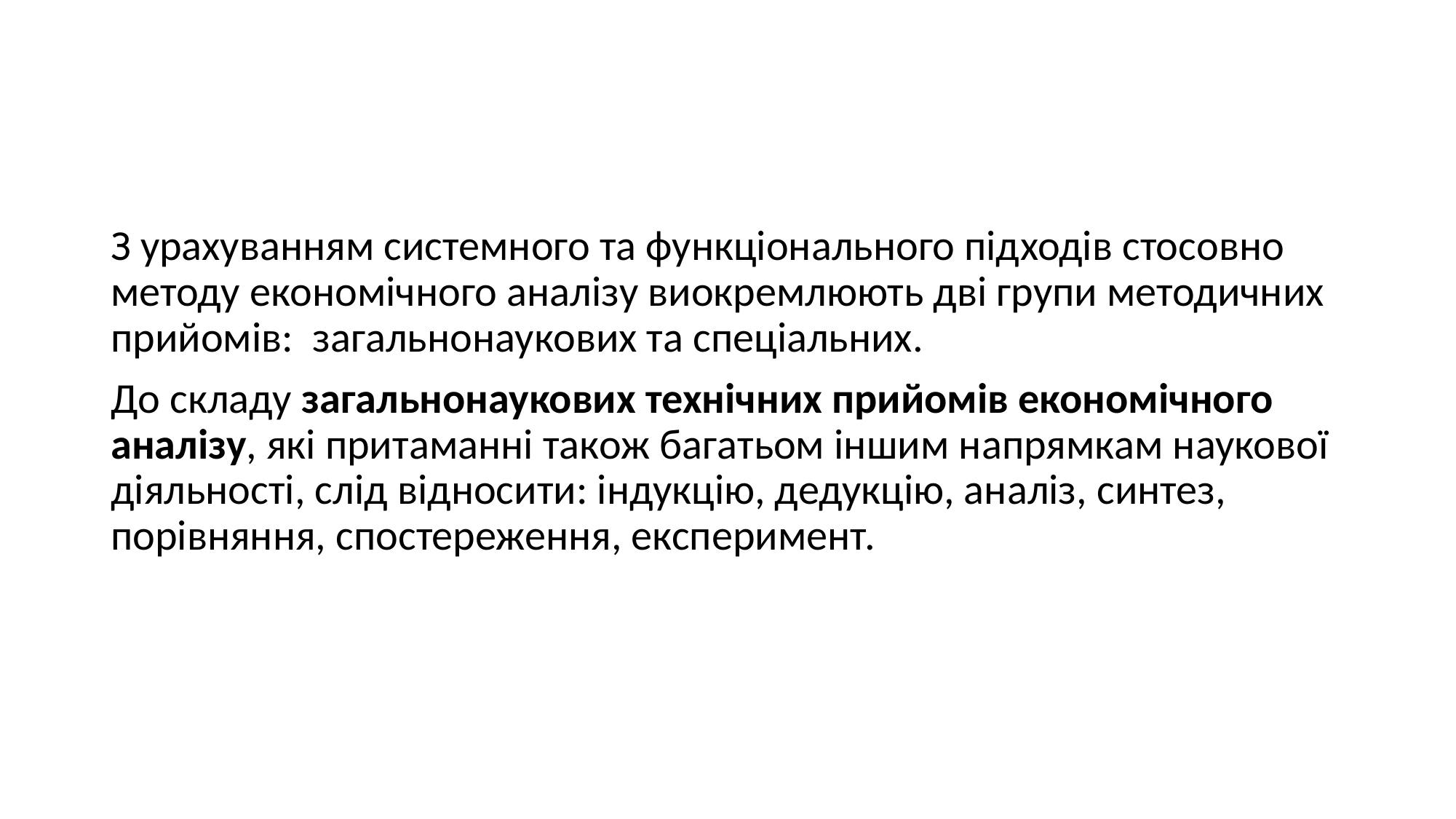

#
З урахуванням системного та функціонального підходів стосовно методу економічного аналізу виокремлюють дві групи методичних прийомів:  загальнонаукових та спеціальних.
До складу загальнонаукових технічних прийомів економічного аналізу, які притаманні також багатьом іншим напрямкам наукової діяльності, слід відносити: індукцію, дедукцію, аналіз, синтез, порівняння, спостереження, експеримент.